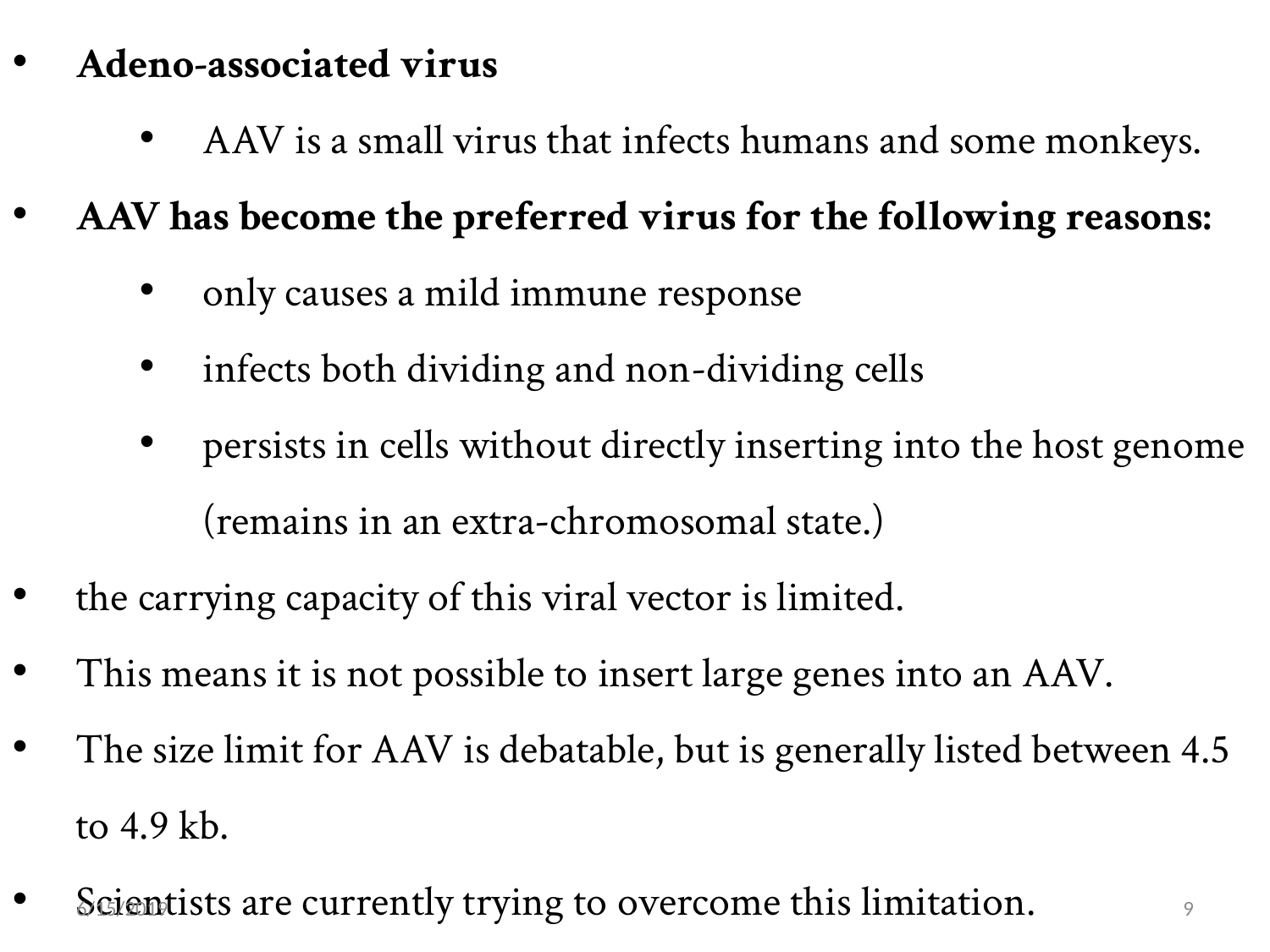

Adeno-associated virus
AAV is a small virus that infects humans and some monkeys.
AAV has become the preferred virus for the following reasons:
only causes a mild immune response
infects both dividing and non-dividing cells
persists in cells without directly inserting into the host genome (remains in an extra-chromosomal state.)
the carrying capacity of this viral vector is limited.
This means it is not possible to insert large genes into an AAV.
The size limit for AAV is debatable, but is generally listed between 4.5 to 4.9 kb.
Scientists are currently trying to overcome this limitation.
6/15/2019
9